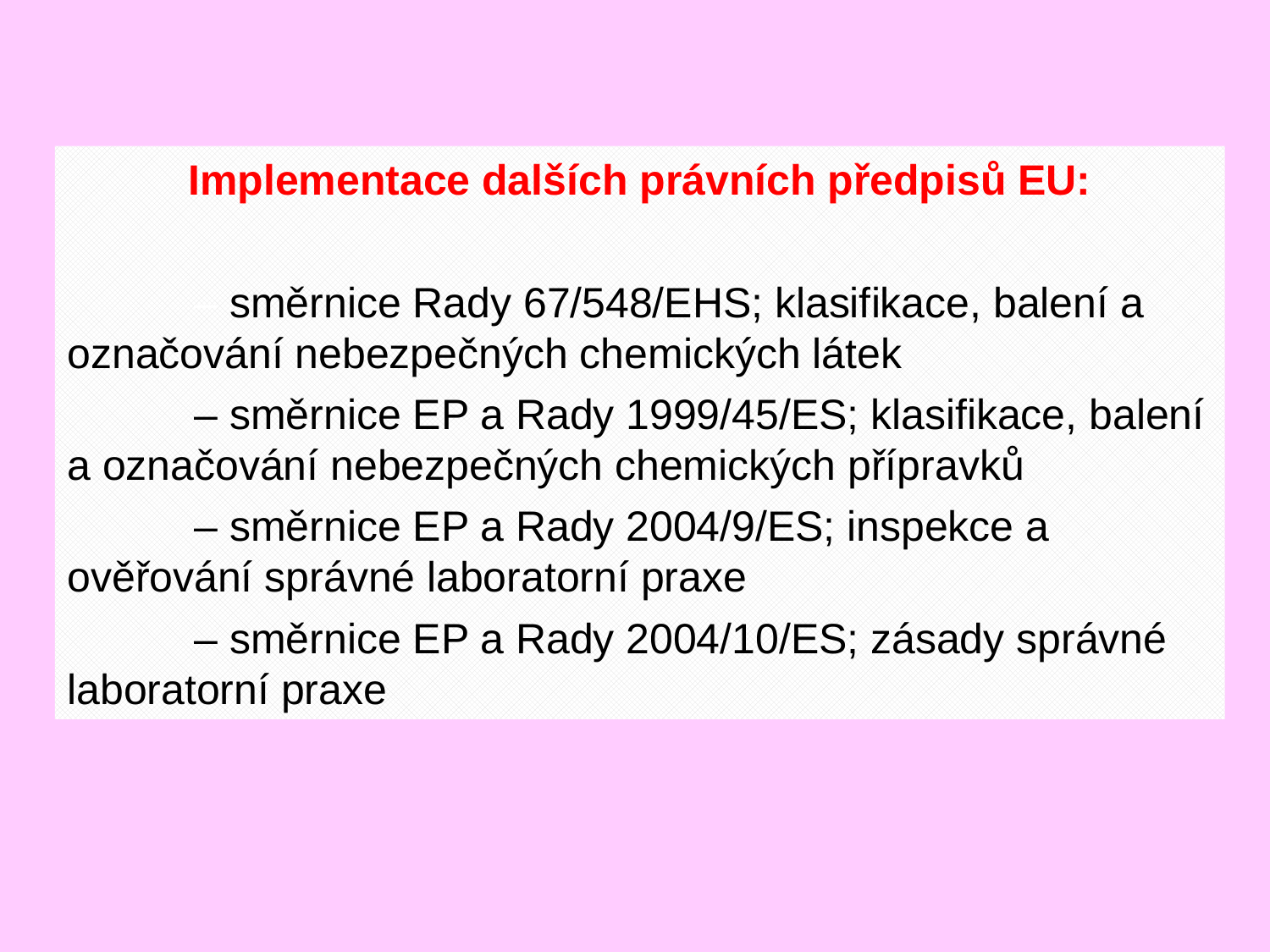

Implementace dalších právních předpisů EU:

	– směrnice Rady 67/548/EHS; klasifikace, balení a označování nebezpečných chemických látek
	– směrnice EP a Rady 1999/45/ES; klasifikace, balení a označování nebezpečných chemických přípravků
	– směrnice EP a Rady 2004/9/ES; inspekce a ověřování správné laboratorní praxe
	– směrnice EP a Rady 2004/10/ES; zásady správné laboratorní praxe